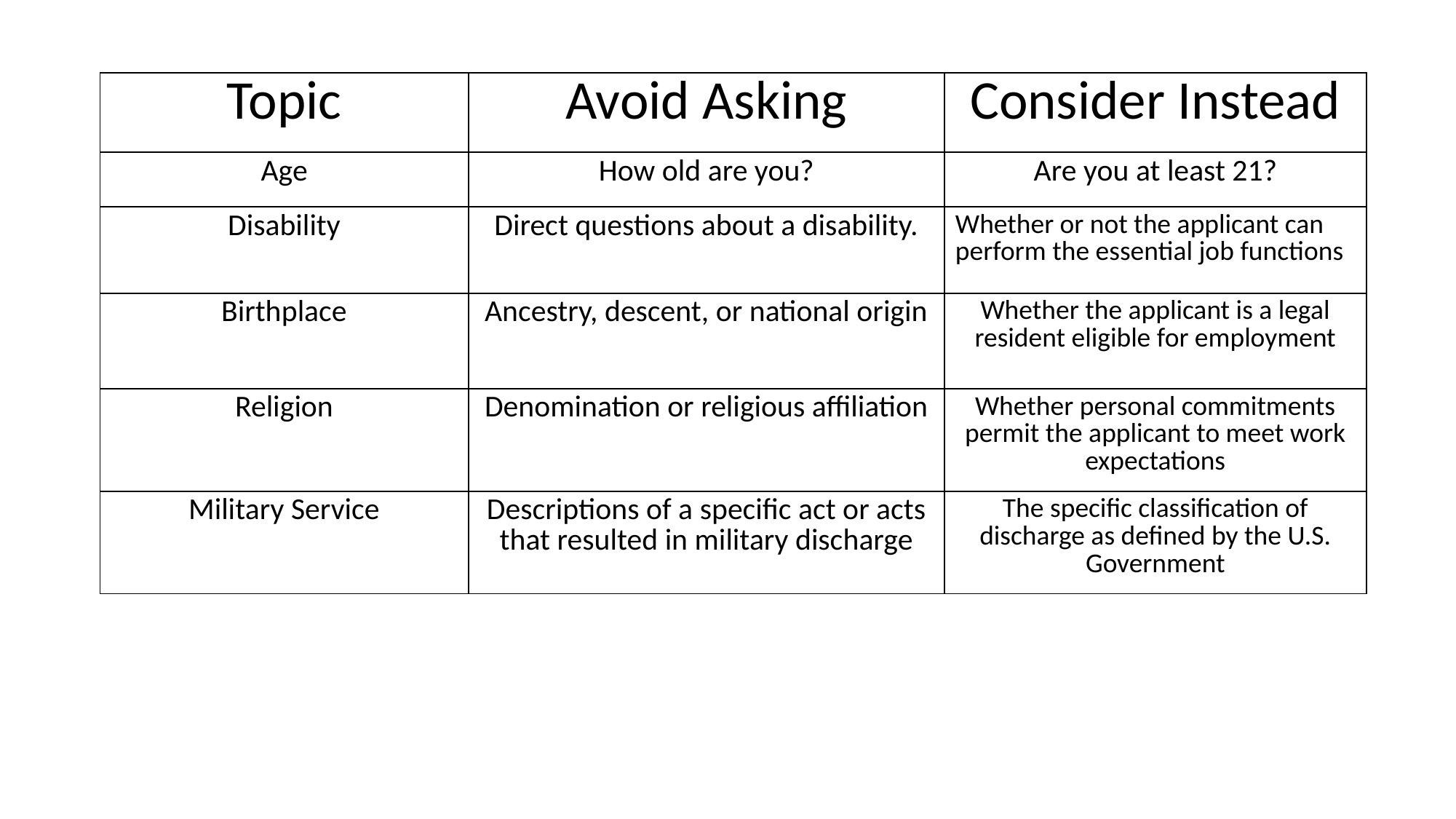

#

| Topic | Avoid Asking | Consider Instead |
| --- | --- | --- |
| Age | How old are you? | Are you at least 21? |
| Disability | Direct questions about a disability. | Whether or not the applicant can perform the essential job functions |
| Birthplace | Ancestry, descent, or national origin | Whether the applicant is a legal resident eligible for employment |
| Religion | Denomination or religious affiliation | Whether personal commitments permit the applicant to meet work expectations |
| Military Service | Descriptions of a specific act or acts that resulted in military discharge | The specific classification of discharge as defined by the U.S. Government |